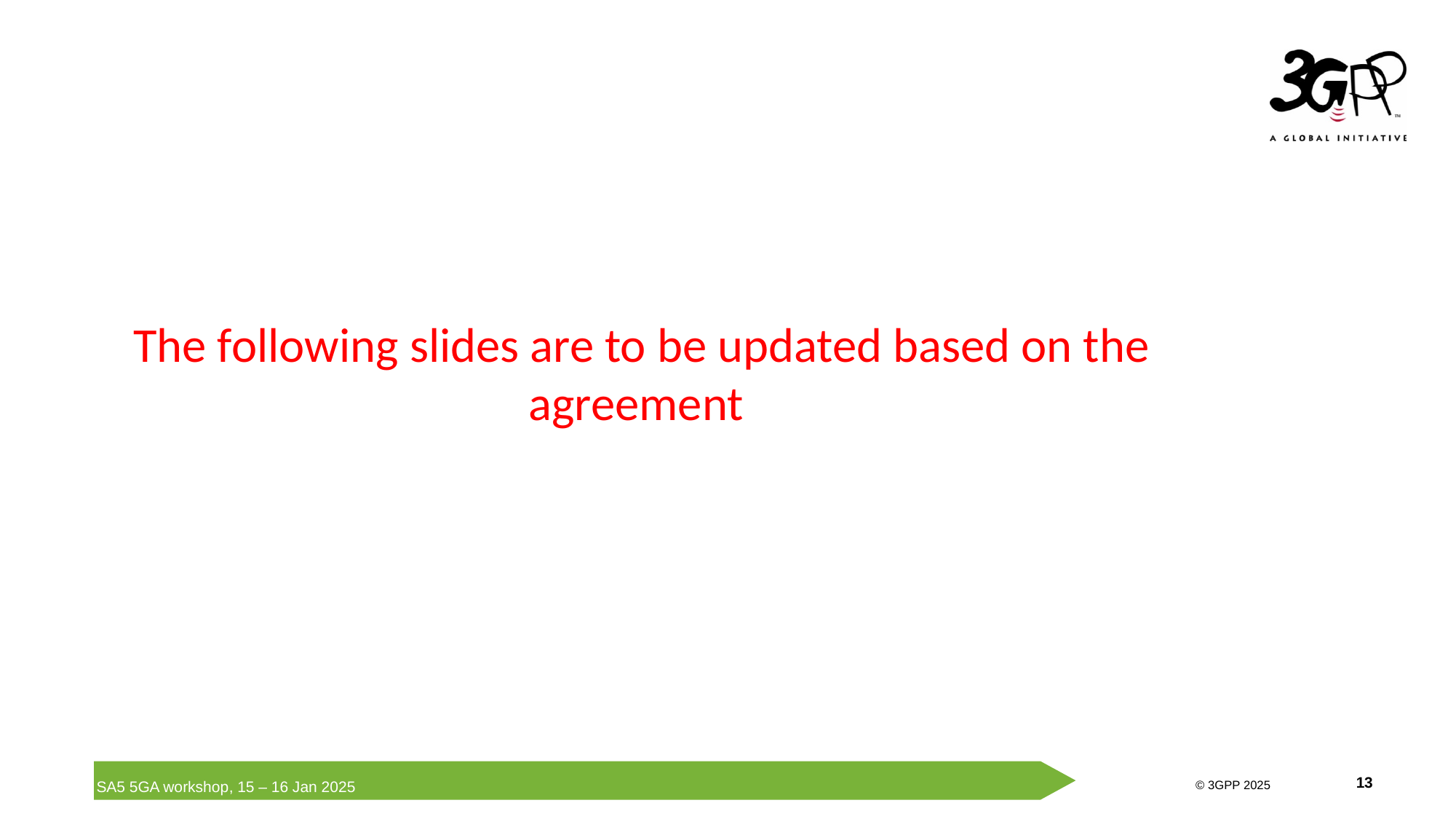

# The following slides are to be updated based on the agreement